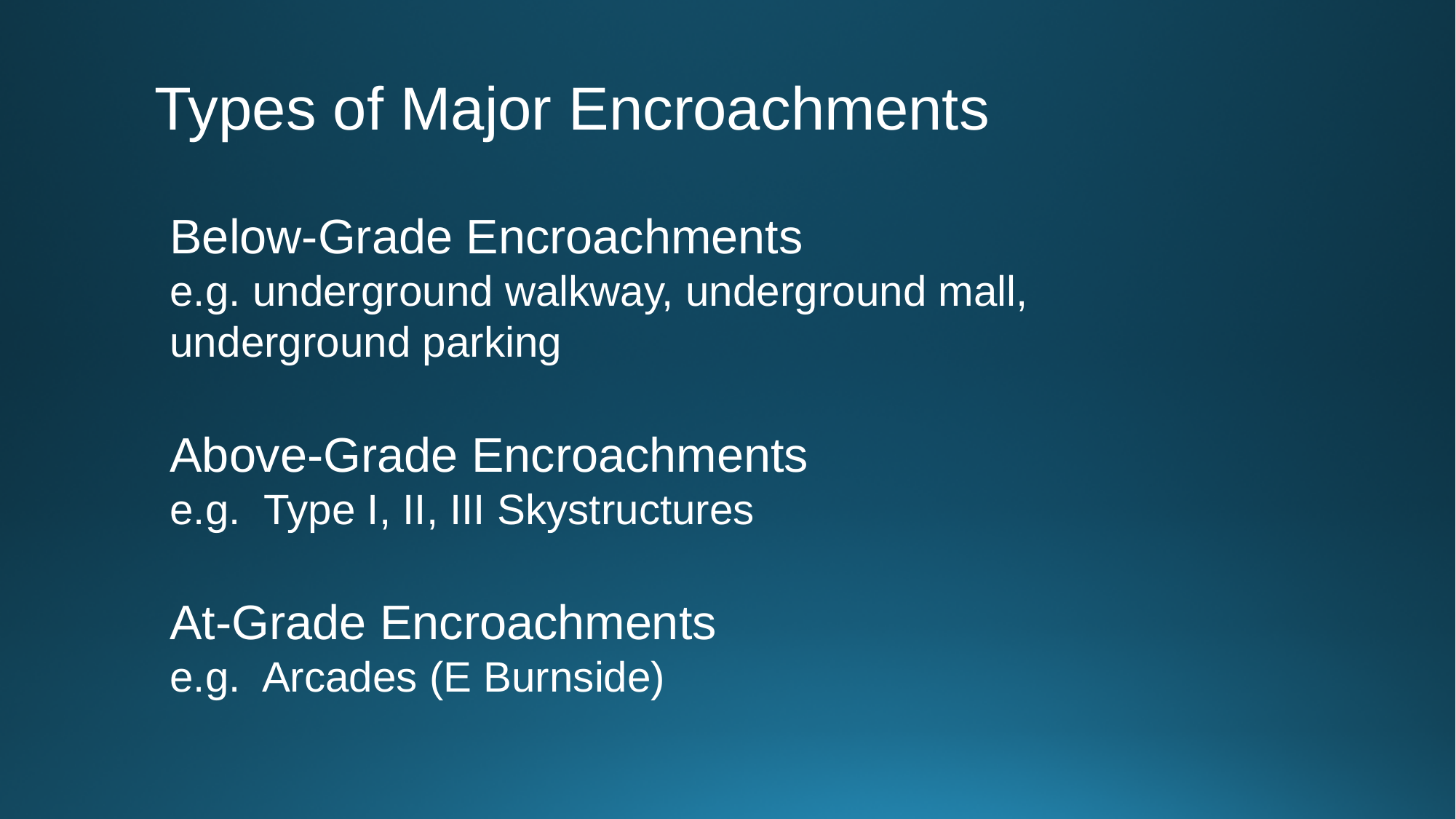

Types of Major Encroachments
Below-Grade Encroachments
e.g. underground walkway, underground mall, underground parking

Above-Grade Encroachments
e.g.  Type I, II, III Skystructures

At-Grade Encroachments
e.g.  Arcades (E Burnside)